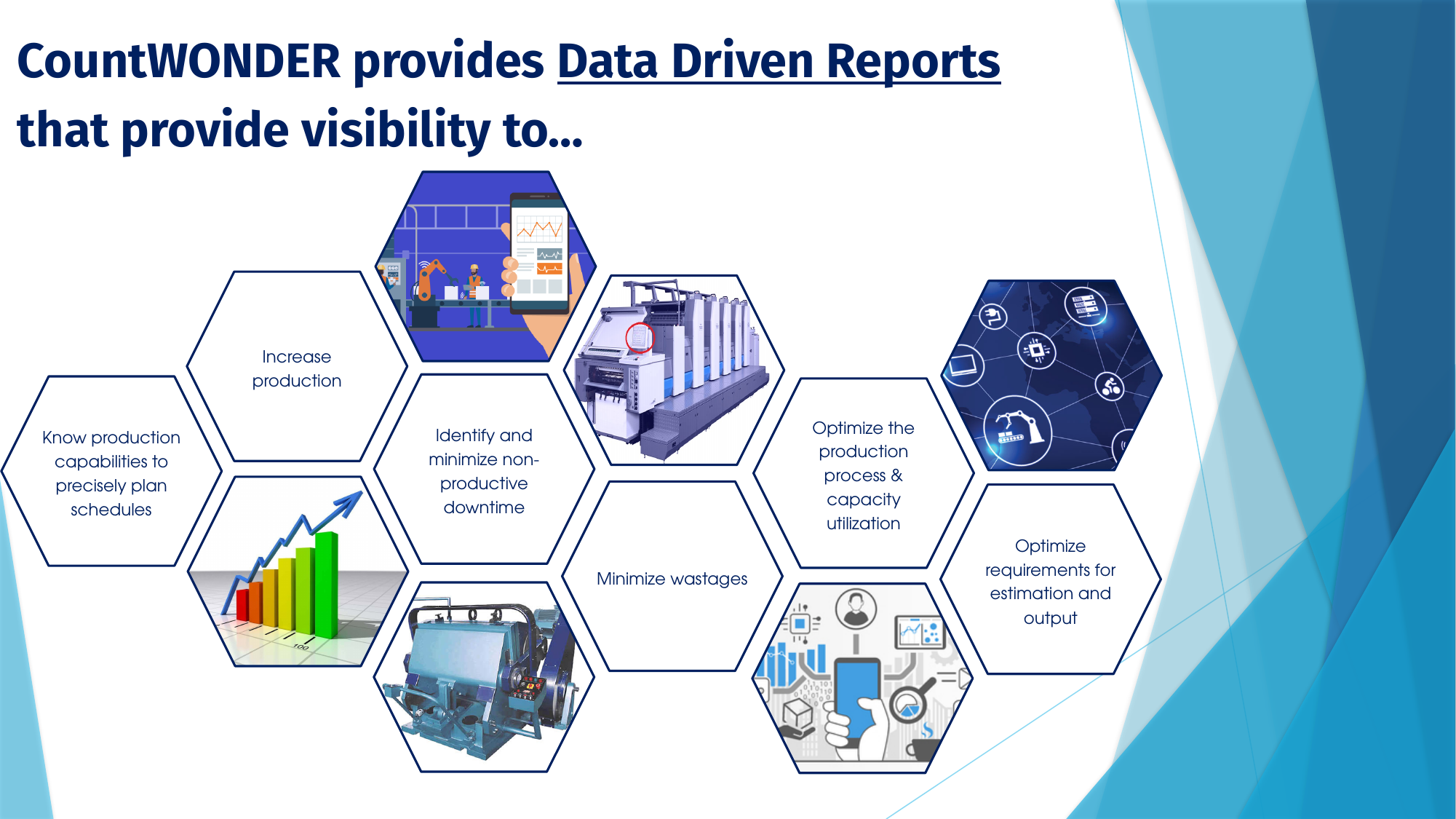

Know production capabilities to precisely plan schedules
Identify and minimize non-productive downtime
Minimize wastages
Increase production
Optimize requirements for estimation and output
Optimize the production process & capacity utilization
# CountWONDER provides Data Driven Reports that provide visibility to…